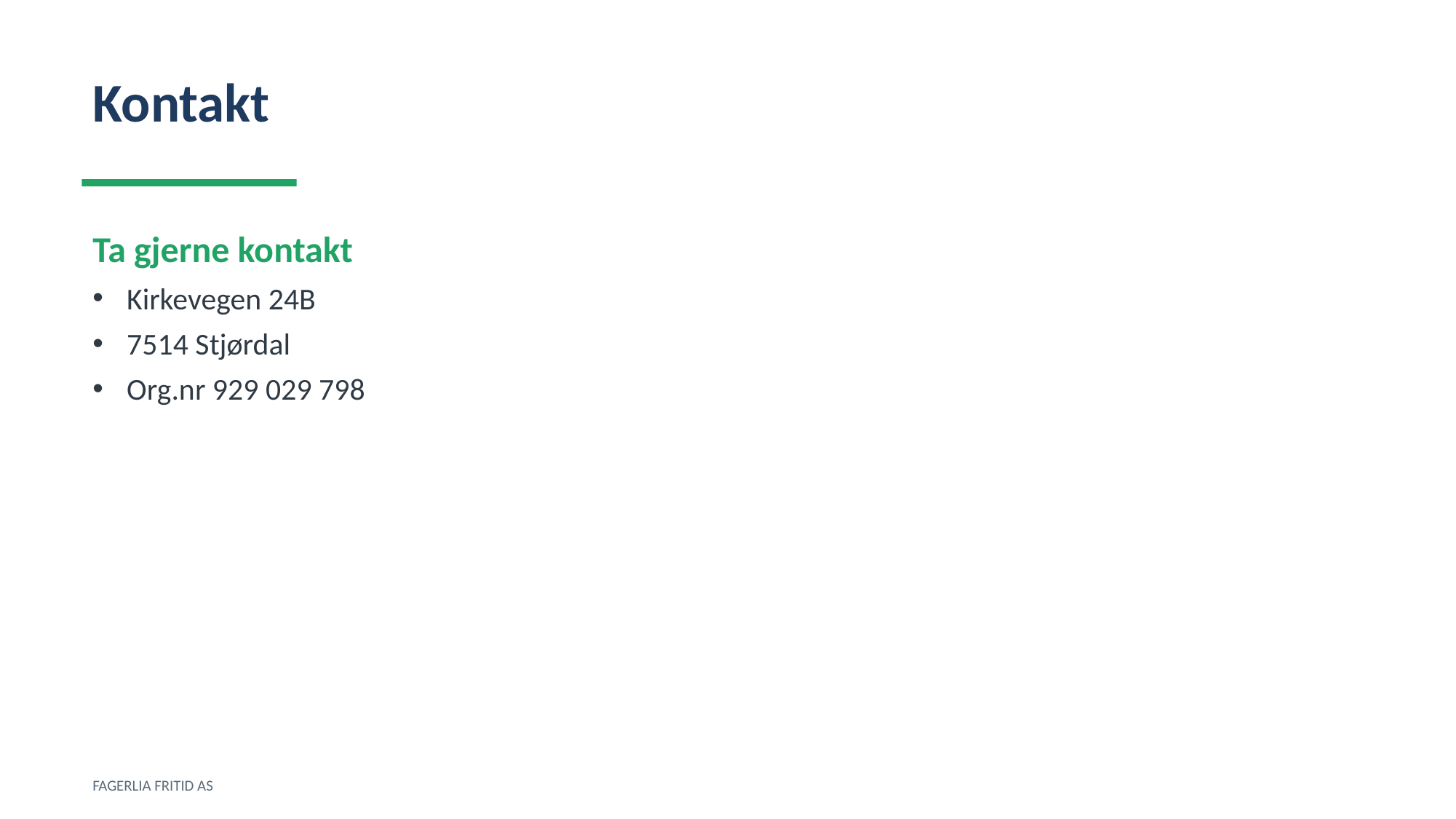

Kontakt

Ta gjerne kontakt
Kirkevegen 24B
7514 Stjørdal
Org.nr 929 029 798
FAGERLIA FRITID AS